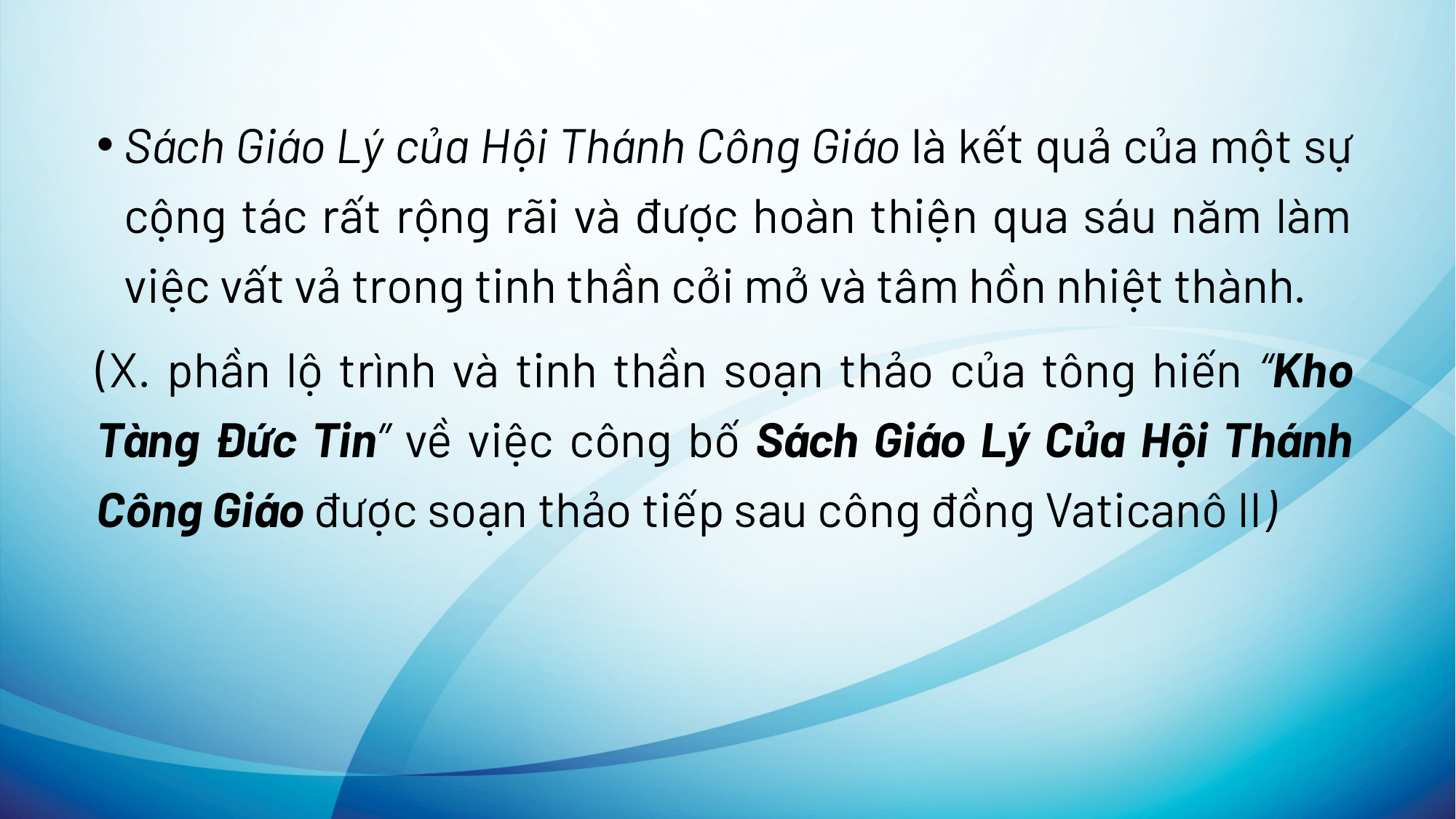

Sách Giáo Lý của Hội Thánh Công Giáo là kết quả của một sự cộng tác rất rộng rãi và được hoàn thiện qua sáu năm làm việc vất vả trong tinh thần cởi mở và tâm hồn nhiệt thành.
(X. phần lộ trình và tinh thần soạn thảo của tông hiến “Kho Tàng Đức Tin” về việc công bố Sách Giáo Lý Của Hội Thánh Công Giáo được soạn thảo tiếp sau công đồng Vaticanô II)